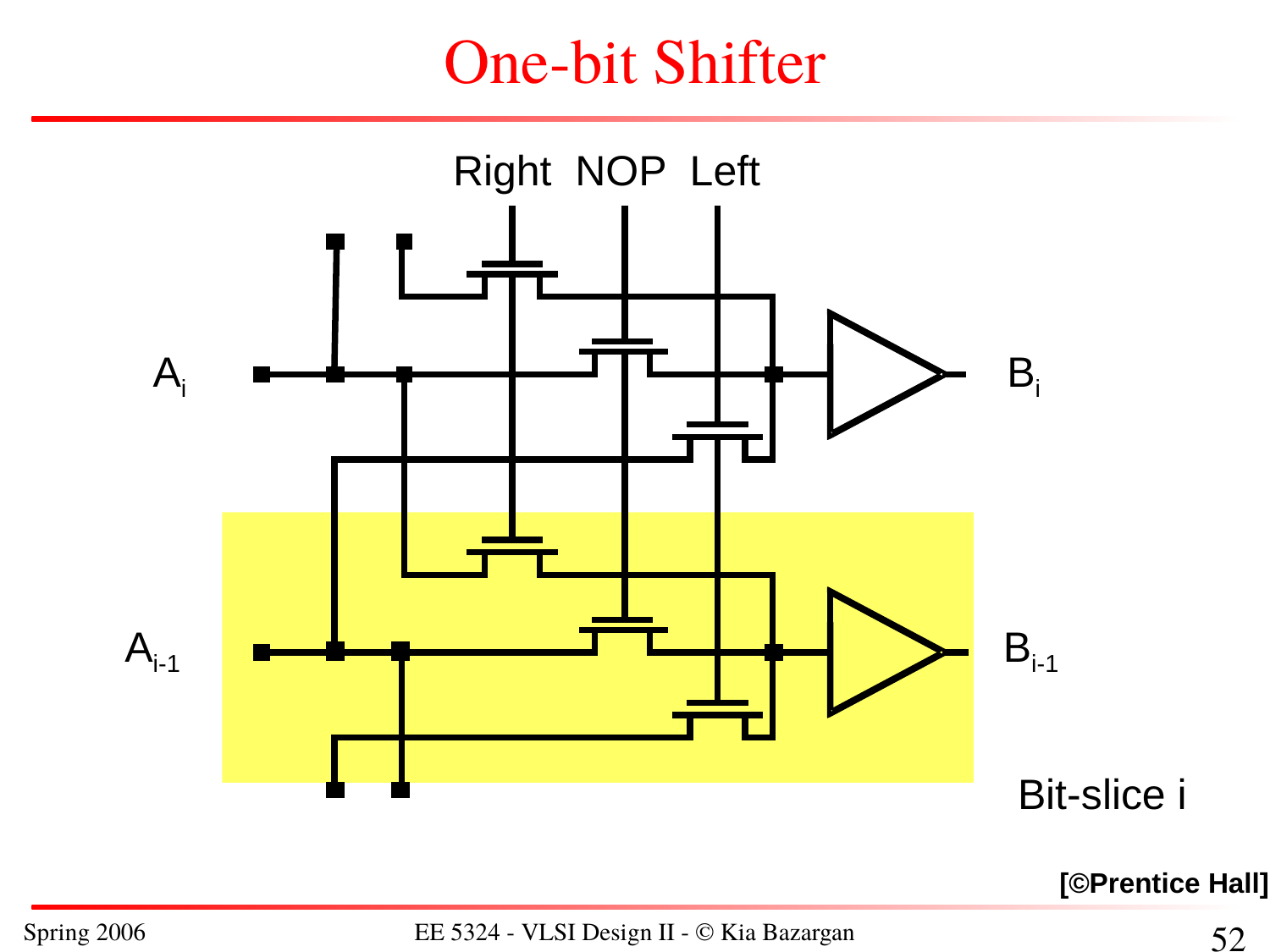

# One-bit Shifter
Right  NOP  Left

Ai
Bi

Ai-1
Bi-1

Bit-slice i

[©Prentice Hall]
Spring 2006
EE 5324 - VLSI Design II - © Kia Bazargan
52